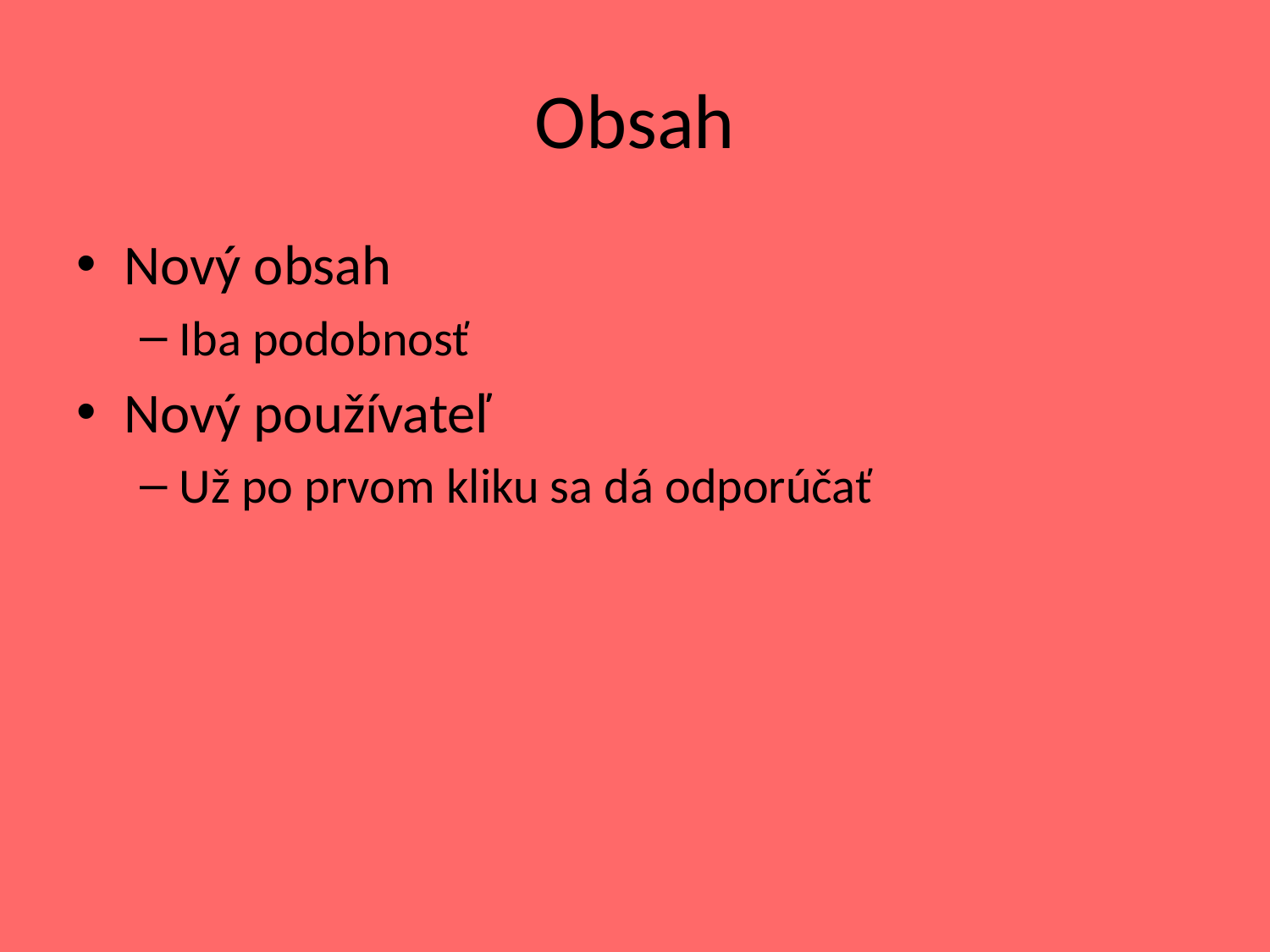

# Obsah
Nový obsah
Iba podobnosť
Nový používateľ
Už po prvom kliku sa dá odporúčať